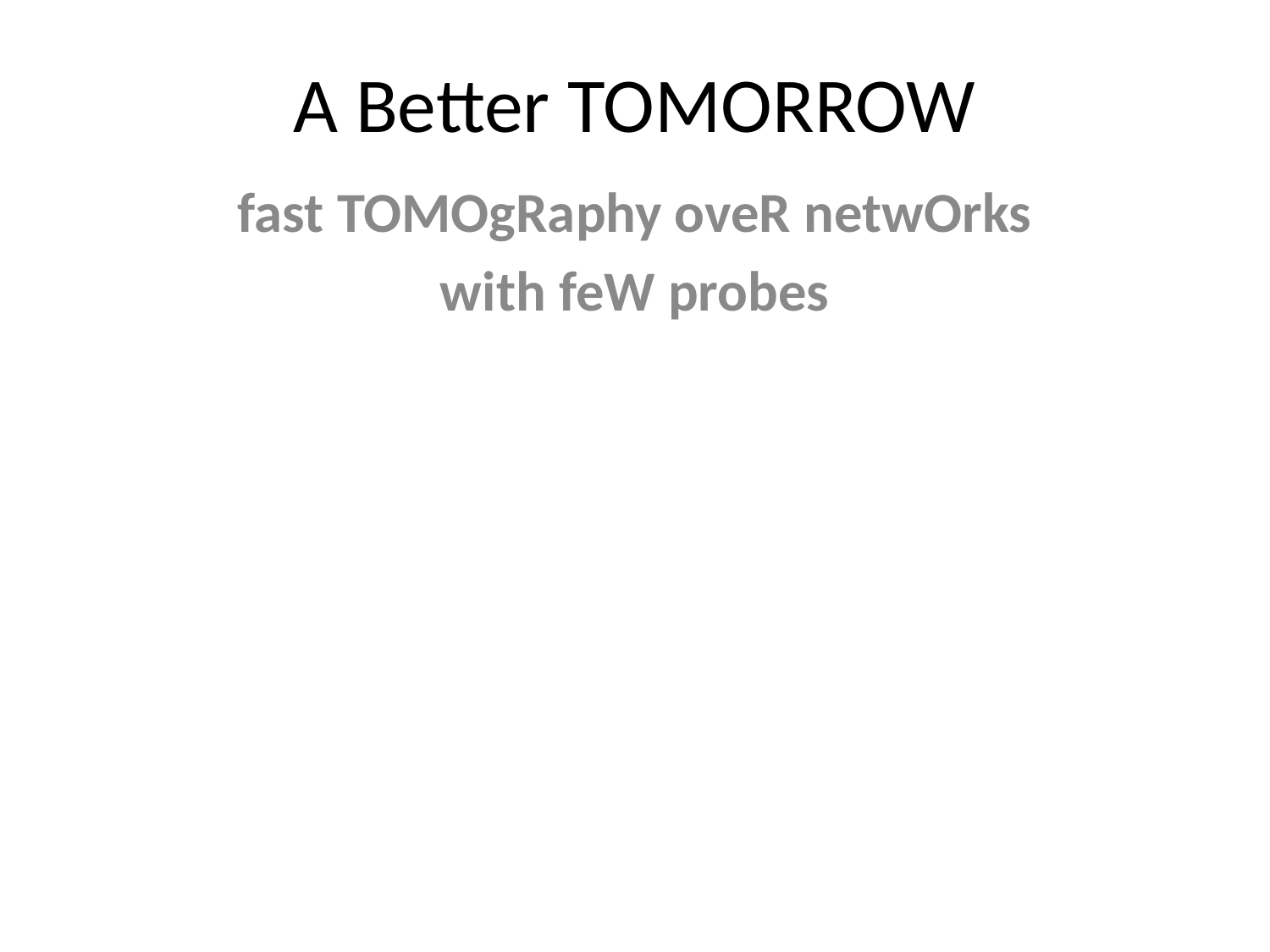

# A Better TOMORROW
fast TOMOgRaphy oveR netwOrks
with feW probes